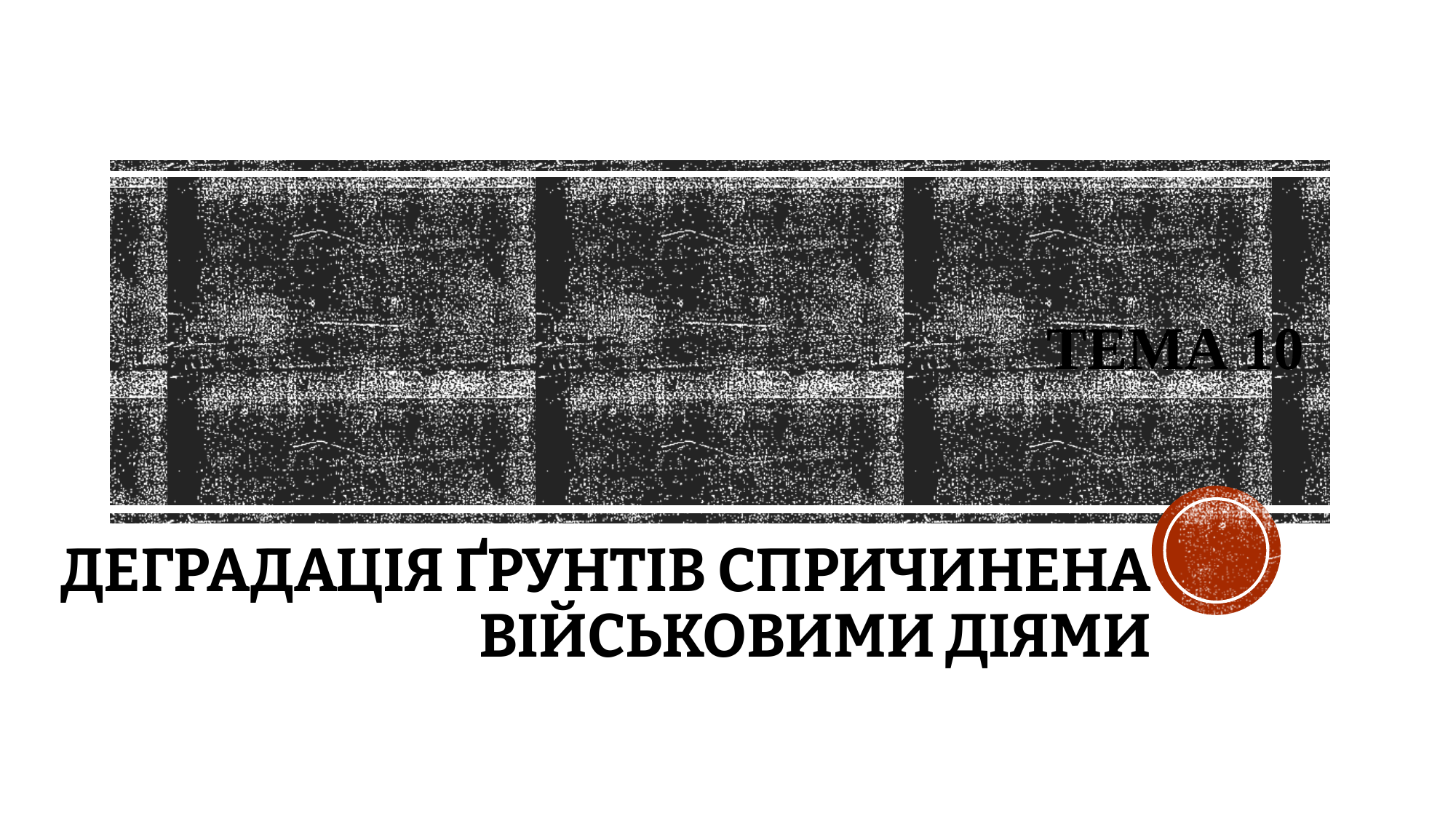

# Тема 10
ДЕГРАДАЦІЯ ҐРУНТІВ СПРИЧИНЕНА ВІЙСЬКОВИМИ ДІЯМИ